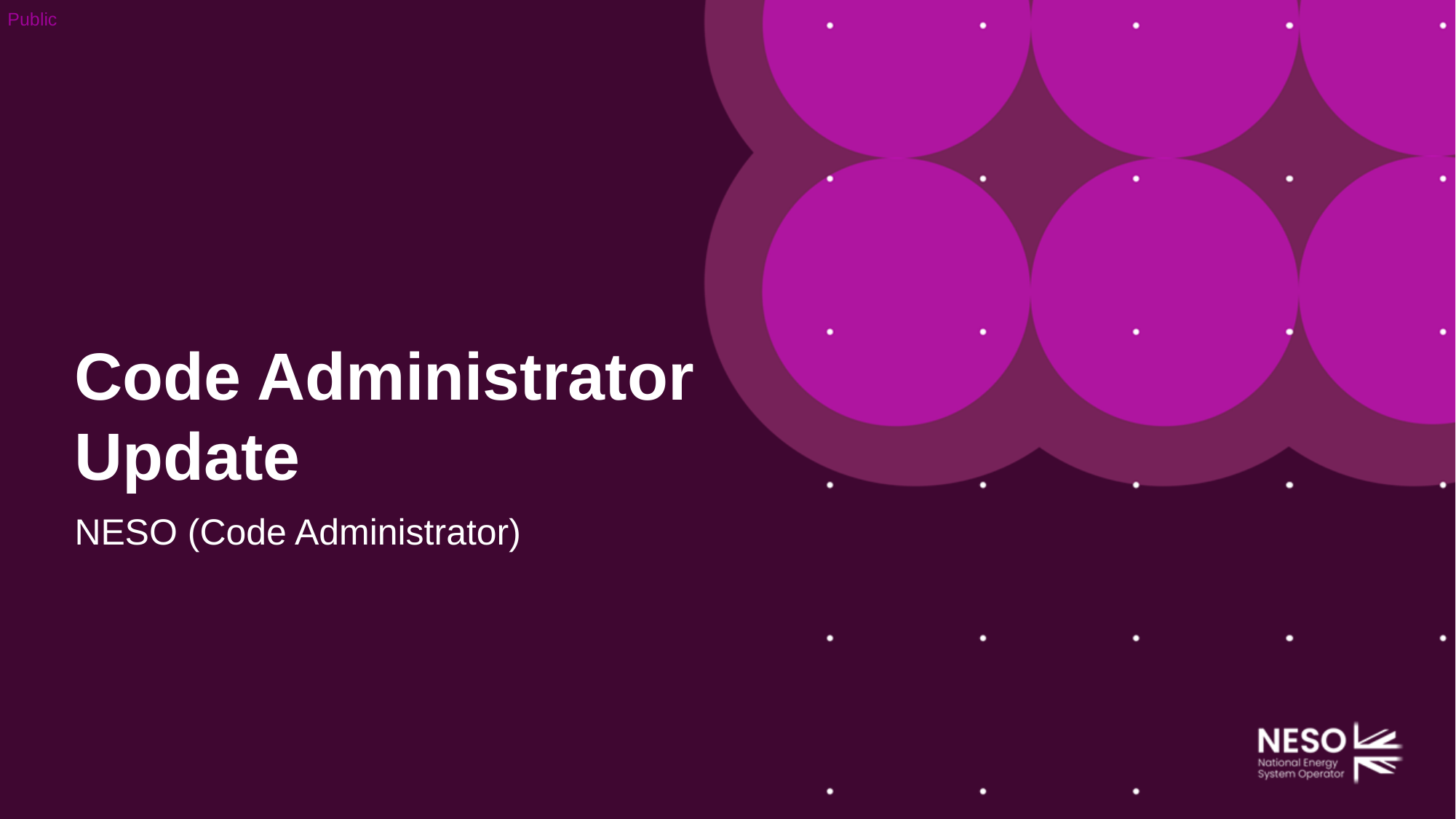

# Code Administrator Update
NESO (Code Administrator)